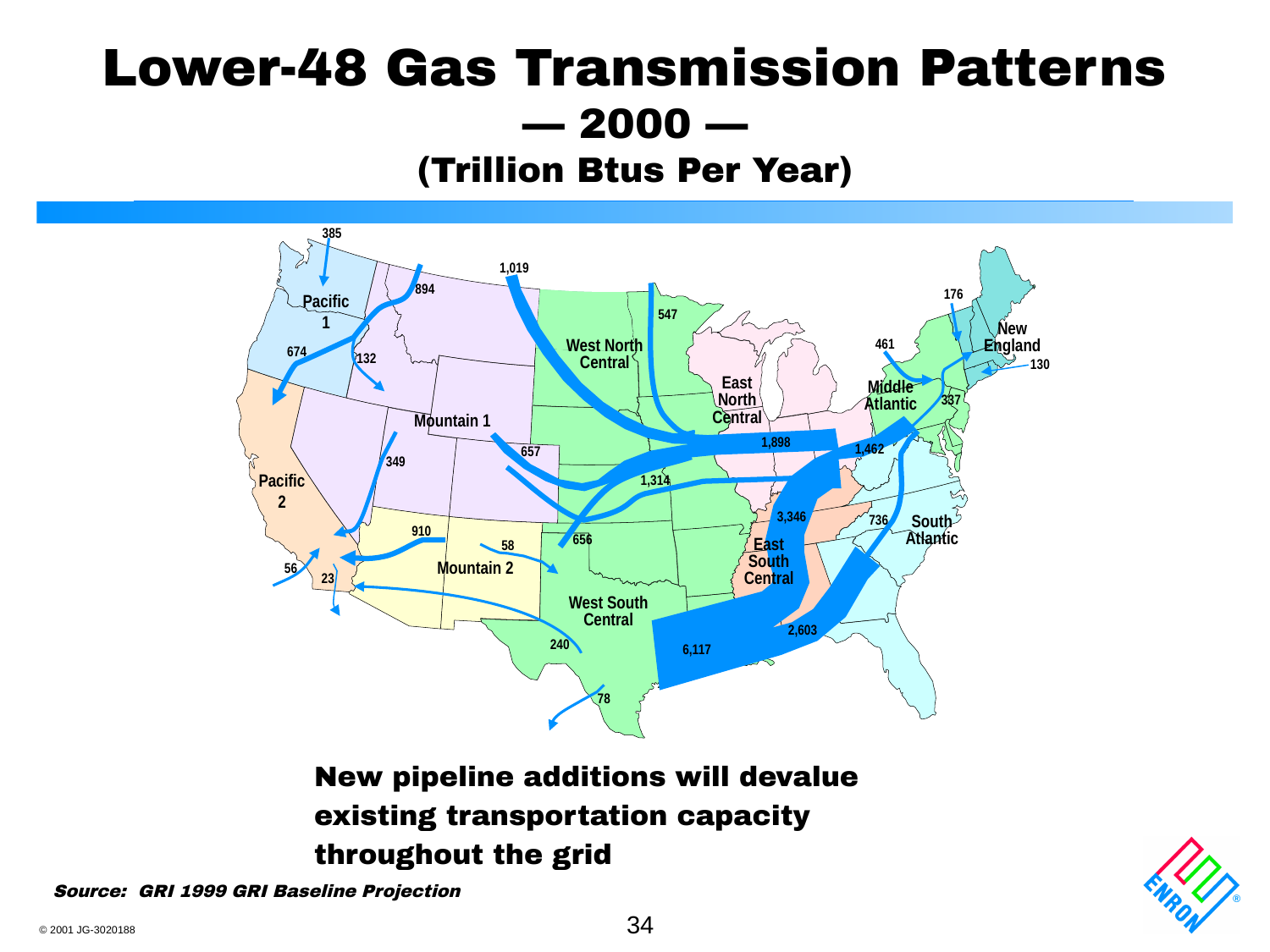

Lower-48 Gas Transmission Patterns
— 2000 —
(Trillion Btus Per Year)

385

1,019

894

176

Pacific
1
547

New
England

461
West North
Central
674
132
130

East
North
Central
Middle
Atlantic
337
Mountain 1

1,898

1,462
657
349

Pacific
2
1,314

3,346
736
South
Atlantic
910
656
58
East
South
Central

Mountain 2
56
23

West South
Central
2,603
240
6,117
78

New pipeline additions will devalue existing transportation capacity throughout the grid
Source:  GRI 1999 GRI Baseline Projection
34